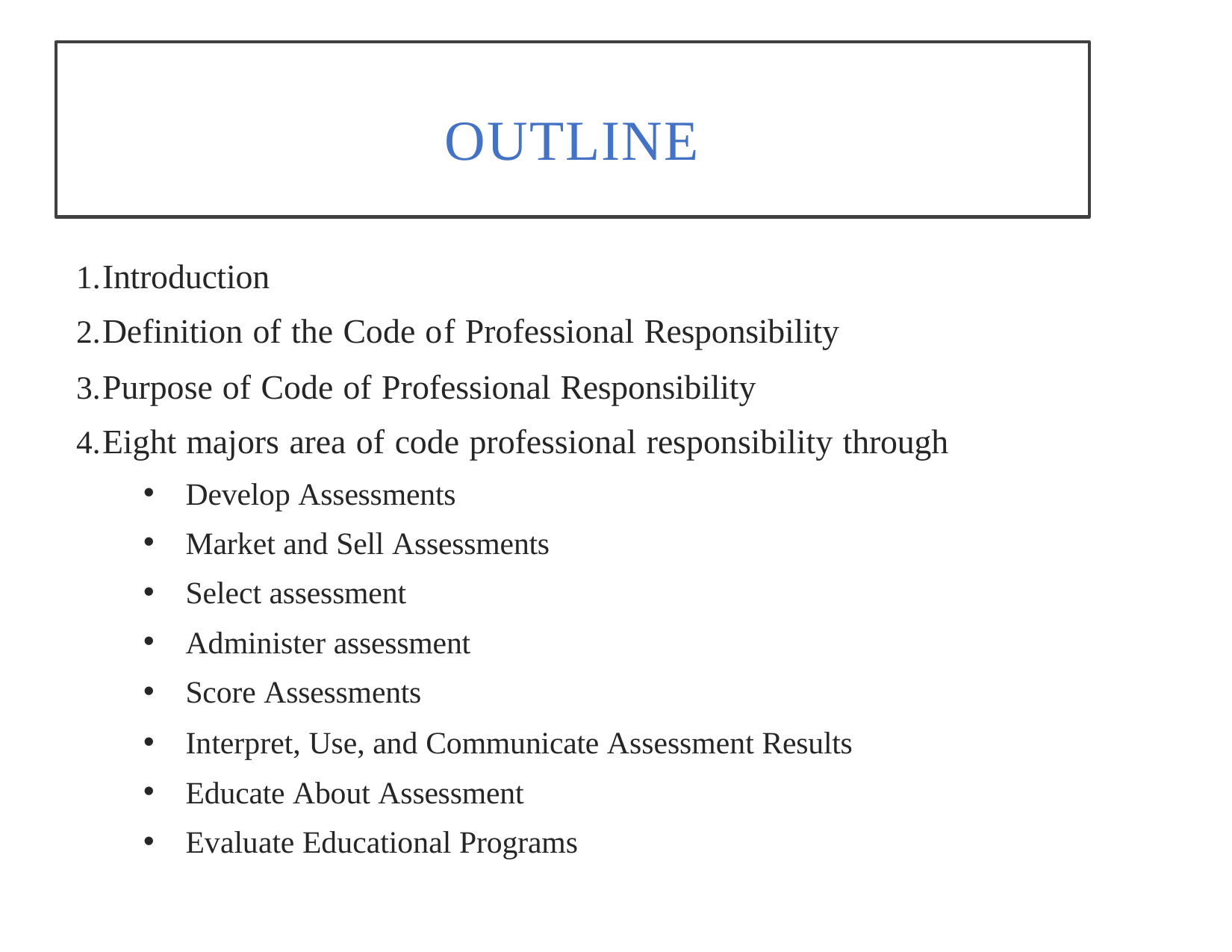

# OUTLINE
Introduction
Definition of the Code of Professional Responsibility
Purpose of Code of Professional Responsibility
Eight majors area of code professional responsibility through
Develop Assessments
Market and Sell Assessments
Select assessment
Administer assessment
Score Assessments
Interpret, Use, and Communicate Assessment Results
Educate About Assessment
Evaluate Educational Programs